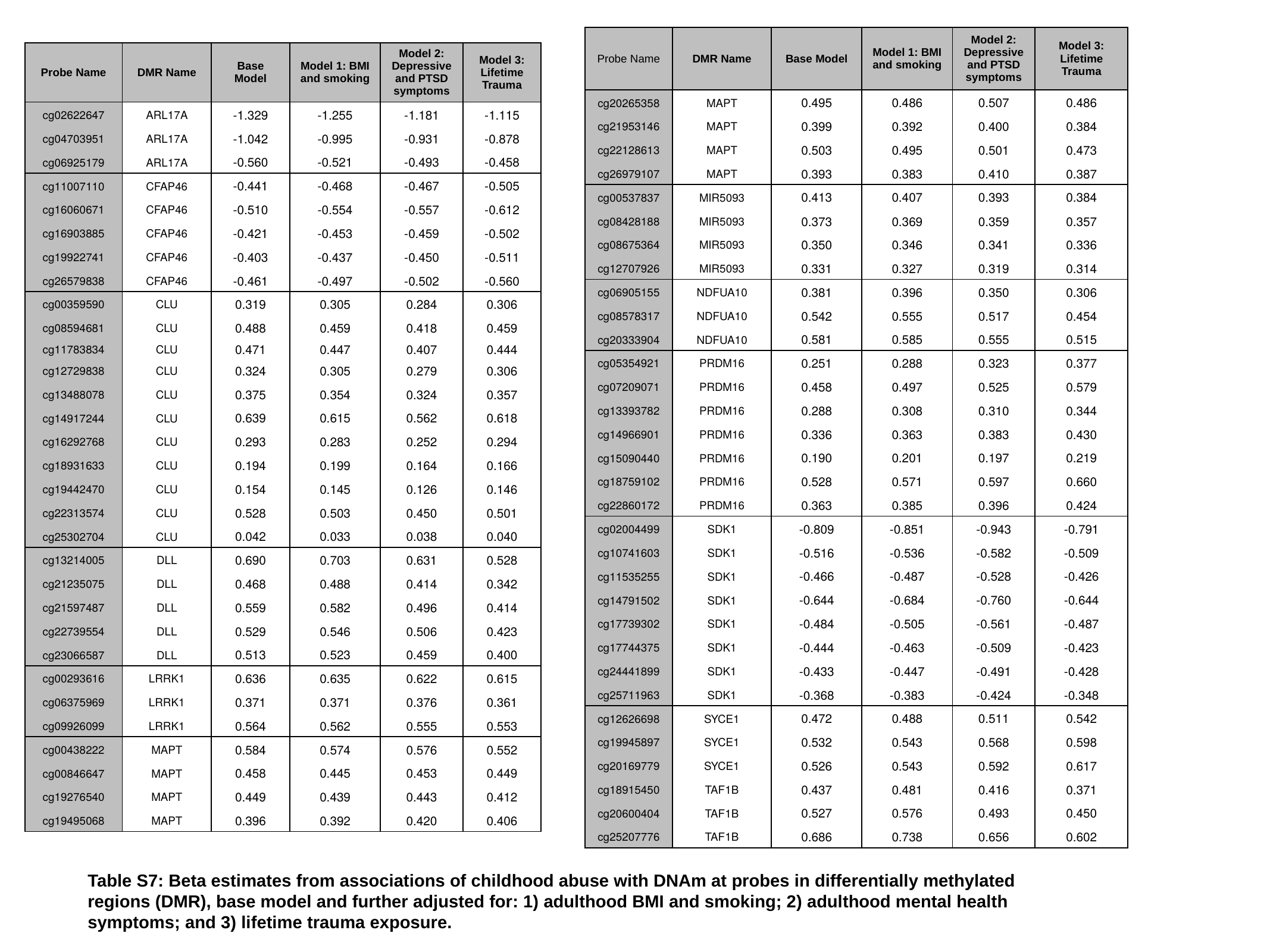

| Probe Name | DMR Name | Base Model | Model 1: BMI and smoking | Model 2: Depressive and PTSD symptoms | Model 3: Lifetime Trauma |
| --- | --- | --- | --- | --- | --- |
| cg20265358 | MAPT | 0.495 | 0.486 | 0.507 | 0.486 |
| cg21953146 | MAPT | 0.399 | 0.392 | 0.400 | 0.384 |
| cg22128613 | MAPT | 0.503 | 0.495 | 0.501 | 0.473 |
| cg26979107 | MAPT | 0.393 | 0.383 | 0.410 | 0.387 |
| cg00537837 | MIR5093 | 0.413 | 0.407 | 0.393 | 0.384 |
| cg08428188 | MIR5093 | 0.373 | 0.369 | 0.359 | 0.357 |
| cg08675364 | MIR5093 | 0.350 | 0.346 | 0.341 | 0.336 |
| cg12707926 | MIR5093 | 0.331 | 0.327 | 0.319 | 0.314 |
| cg06905155 | NDFUA10 | 0.381 | 0.396 | 0.350 | 0.306 |
| cg08578317 | NDFUA10 | 0.542 | 0.555 | 0.517 | 0.454 |
| cg20333904 | NDFUA10 | 0.581 | 0.585 | 0.555 | 0.515 |
| cg05354921 | PRDM16 | 0.251 | 0.288 | 0.323 | 0.377 |
| cg07209071 | PRDM16 | 0.458 | 0.497 | 0.525 | 0.579 |
| cg13393782 | PRDM16 | 0.288 | 0.308 | 0.310 | 0.344 |
| cg14966901 | PRDM16 | 0.336 | 0.363 | 0.383 | 0.430 |
| cg15090440 | PRDM16 | 0.190 | 0.201 | 0.197 | 0.219 |
| cg18759102 | PRDM16 | 0.528 | 0.571 | 0.597 | 0.660 |
| cg22860172 | PRDM16 | 0.363 | 0.385 | 0.396 | 0.424 |
| cg02004499 | SDK1 | -0.809 | -0.851 | -0.943 | -0.791 |
| cg10741603 | SDK1 | -0.516 | -0.536 | -0.582 | -0.509 |
| cg11535255 | SDK1 | -0.466 | -0.487 | -0.528 | -0.426 |
| cg14791502 | SDK1 | -0.644 | -0.684 | -0.760 | -0.644 |
| cg17739302 | SDK1 | -0.484 | -0.505 | -0.561 | -0.487 |
| cg17744375 | SDK1 | -0.444 | -0.463 | -0.509 | -0.423 |
| cg24441899 | SDK1 | -0.433 | -0.447 | -0.491 | -0.428 |
| cg25711963 | SDK1 | -0.368 | -0.383 | -0.424 | -0.348 |
| cg12626698 | SYCE1 | 0.472 | 0.488 | 0.511 | 0.542 |
| cg19945897 | SYCE1 | 0.532 | 0.543 | 0.568 | 0.598 |
| cg20169779 | SYCE1 | 0.526 | 0.543 | 0.592 | 0.617 |
| cg18915450 | TAF1B | 0.437 | 0.481 | 0.416 | 0.371 |
| cg20600404 | TAF1B | 0.527 | 0.576 | 0.493 | 0.450 |
| cg25207776 | TAF1B | 0.686 | 0.738 | 0.656 | 0.602 |
| Probe Name | DMR Name | Base Model | Model 1: BMI and smoking | Model 2: Depressive and PTSD symptoms | Model 3: Lifetime Trauma |
| --- | --- | --- | --- | --- | --- |
| cg02622647 | ARL17A | -1.329 | -1.255 | -1.181 | -1.115 |
| cg04703951 | ARL17A | -1.042 | -0.995 | -0.931 | -0.878 |
| cg06925179 | ARL17A | -0.560 | -0.521 | -0.493 | -0.458 |
| cg11007110 | CFAP46 | -0.441 | -0.468 | -0.467 | -0.505 |
| cg16060671 | CFAP46 | -0.510 | -0.554 | -0.557 | -0.612 |
| cg16903885 | CFAP46 | -0.421 | -0.453 | -0.459 | -0.502 |
| cg19922741 | CFAP46 | -0.403 | -0.437 | -0.450 | -0.511 |
| cg26579838 | CFAP46 | -0.461 | -0.497 | -0.502 | -0.560 |
| cg00359590 | CLU | 0.319 | 0.305 | 0.284 | 0.306 |
| cg08594681 | CLU | 0.488 | 0.459 | 0.418 | 0.459 |
| cg11783834 | CLU | 0.471 | 0.447 | 0.407 | 0.444 |
| cg12729838 | CLU | 0.324 | 0.305 | 0.279 | 0.306 |
| cg13488078 | CLU | 0.375 | 0.354 | 0.324 | 0.357 |
| cg14917244 | CLU | 0.639 | 0.615 | 0.562 | 0.618 |
| cg16292768 | CLU | 0.293 | 0.283 | 0.252 | 0.294 |
| cg18931633 | CLU | 0.194 | 0.199 | 0.164 | 0.166 |
| cg19442470 | CLU | 0.154 | 0.145 | 0.126 | 0.146 |
| cg22313574 | CLU | 0.528 | 0.503 | 0.450 | 0.501 |
| cg25302704 | CLU | 0.042 | 0.033 | 0.038 | 0.040 |
| cg13214005 | DLL | 0.690 | 0.703 | 0.631 | 0.528 |
| cg21235075 | DLL | 0.468 | 0.488 | 0.414 | 0.342 |
| cg21597487 | DLL | 0.559 | 0.582 | 0.496 | 0.414 |
| cg22739554 | DLL | 0.529 | 0.546 | 0.506 | 0.423 |
| cg23066587 | DLL | 0.513 | 0.523 | 0.459 | 0.400 |
| cg00293616 | LRRK1 | 0.636 | 0.635 | 0.622 | 0.615 |
| cg06375969 | LRRK1 | 0.371 | 0.371 | 0.376 | 0.361 |
| cg09926099 | LRRK1 | 0.564 | 0.562 | 0.555 | 0.553 |
| cg00438222 | MAPT | 0.584 | 0.574 | 0.576 | 0.552 |
| cg00846647 | MAPT | 0.458 | 0.445 | 0.453 | 0.449 |
| cg19276540 | MAPT | 0.449 | 0.439 | 0.443 | 0.412 |
| cg19495068 | MAPT | 0.396 | 0.392 | 0.420 | 0.406 |
Table S7: Beta estimates from associations of childhood abuse with DNAm at probes in differentially methylated regions (DMR), base model and further adjusted for: 1) adulthood BMI and smoking; 2) adulthood mental health symptoms; and 3) lifetime trauma exposure.